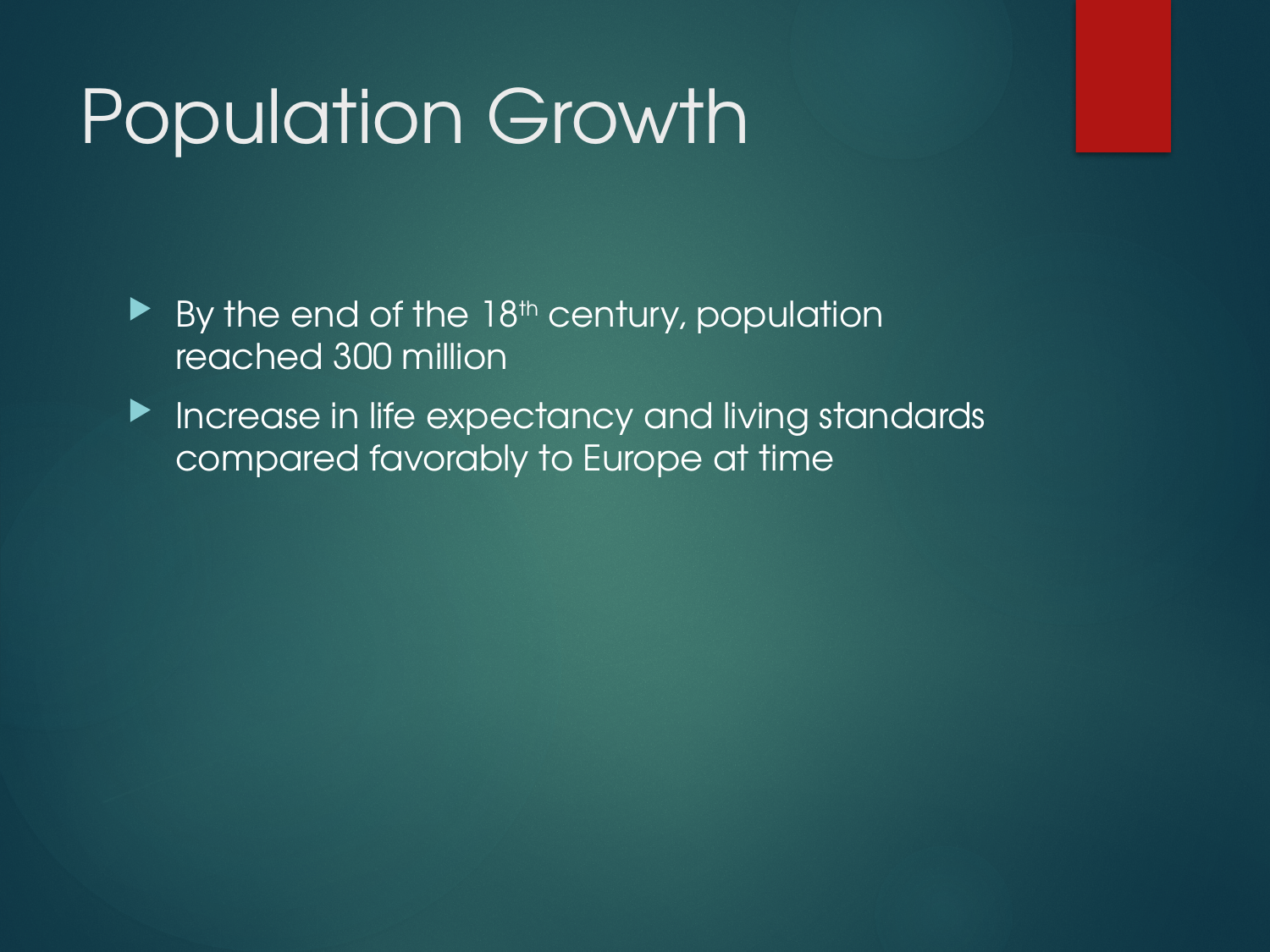

# Population Growth
By the end of the 18th century, population reached 300 million
Increase in life expectancy and living standards compared favorably to Europe at time